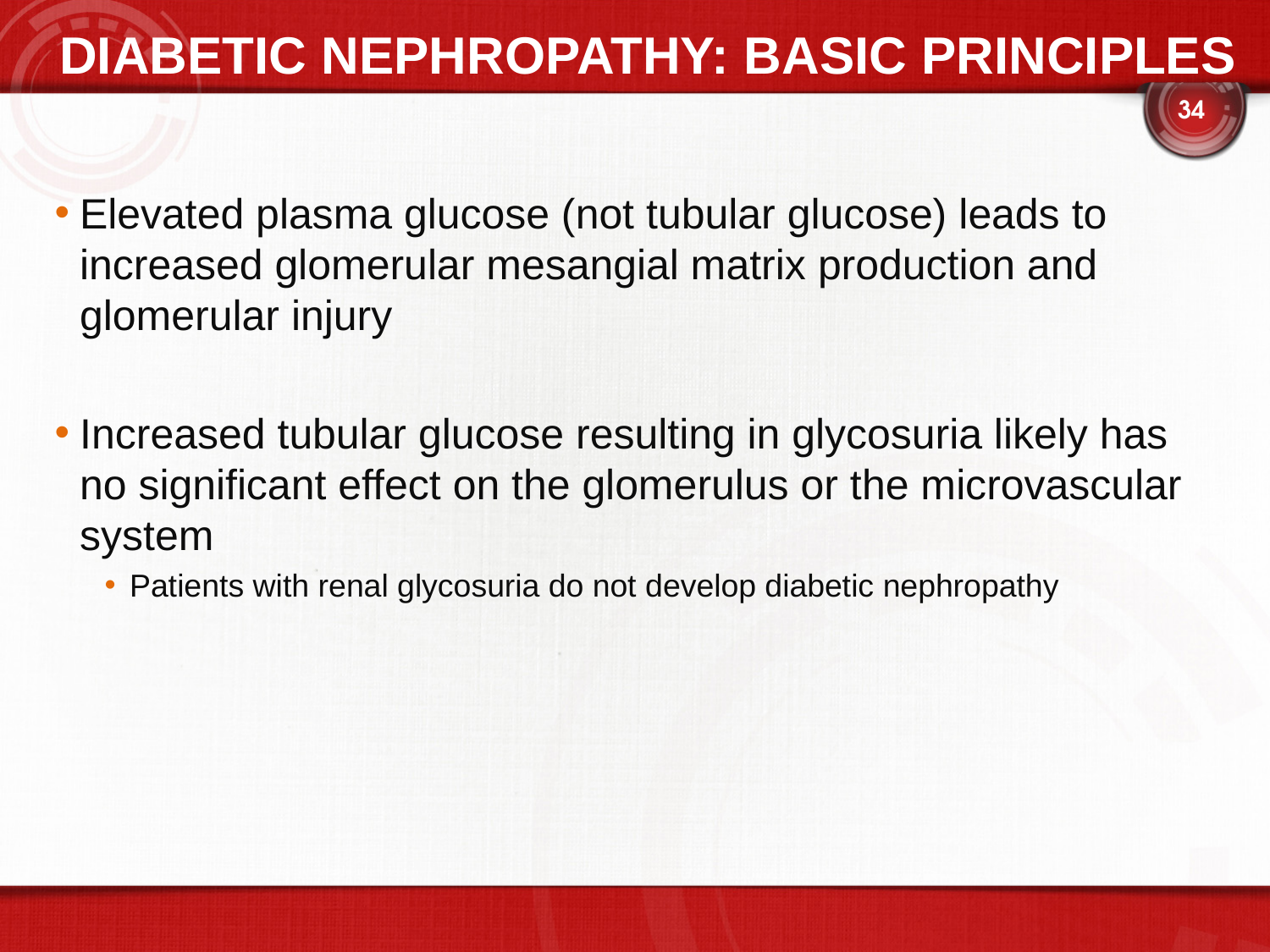

# Diabetic nephropathy: Basic Principles
34
Elevated plasma glucose (not tubular glucose) leads to increased glomerular mesangial matrix production and glomerular injury

Increased tubular glucose resulting in glycosuria likely has no significant effect on the glomerulus or the microvascular system
Patients with renal glycosuria do not develop diabetic nephropathy